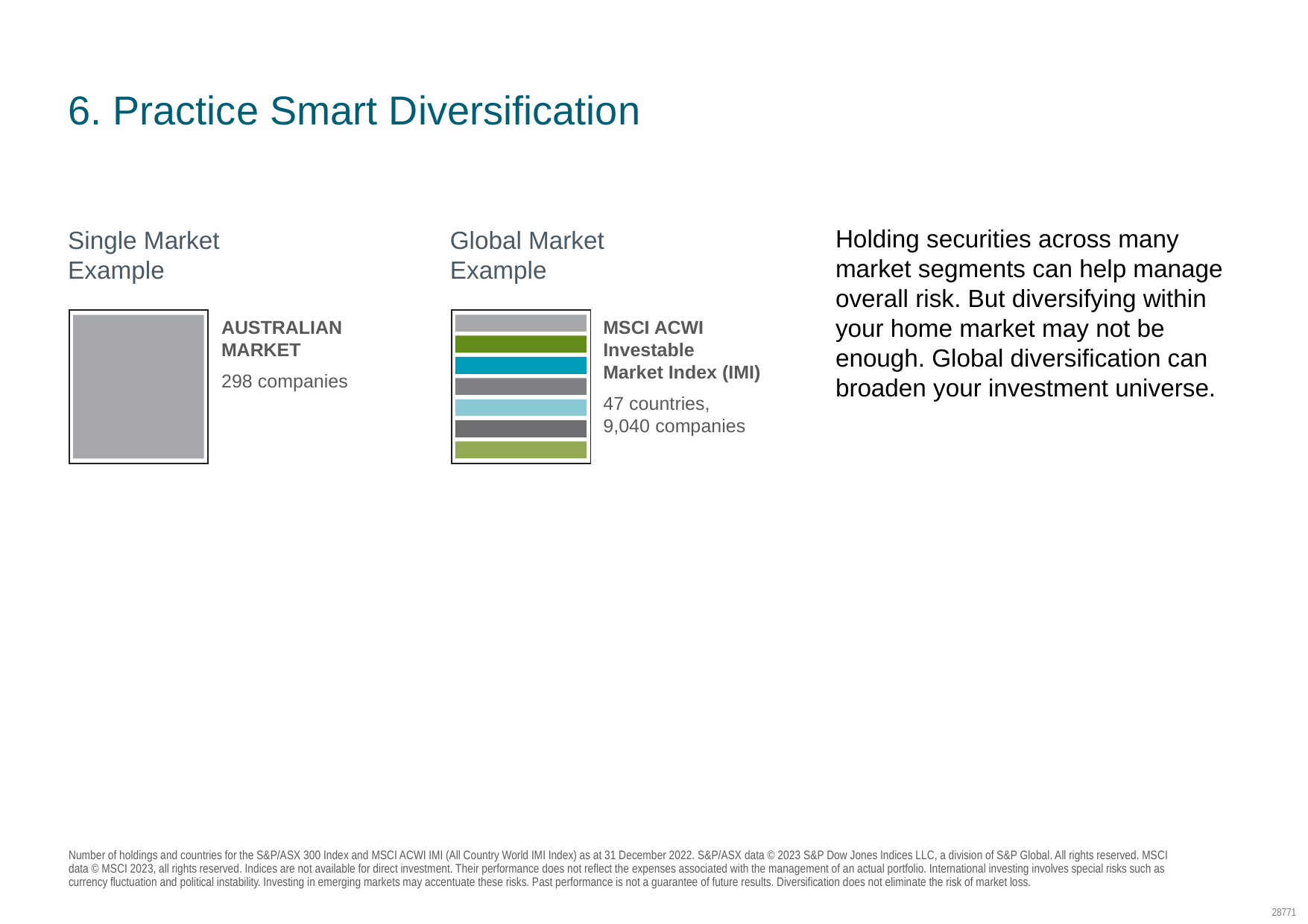

SC: EC43
MID PAB6
Pursuing a Better Investment Experience
# 6. Practice Smart Diversification
Single Market
Example
Global Market
Example
Holding securities across many market segments can help manage overall risk. But diversifying within your home market may not be enough. Global diversification can broaden your investment universe.
AUSTRALIAN MARKET
298 companies
MSCI ACWI
Investable
Market Index (IMI)
47 countries,
9,040 companies

Number of holdings and countries for the S&P/ASX 300 Index and MSCI ACWI IMI (All Country World IMI Index) as at 31 December 2022. S&P/ASX data © 2023 S&P Dow Jones Indices LLC, a division of S&P Global. All rights reserved. MSCI data © MSCI 2023, all rights reserved. Indices are not available for direct investment. Their performance does not reflect the expenses associated with the management of an actual portfolio. International investing involves special risks such as currency fluctuation and political instability. Investing in emerging markets may accentuate these risks. Past performance is not a guarantee of future results. Diversification does not eliminate the risk of market loss.
28771